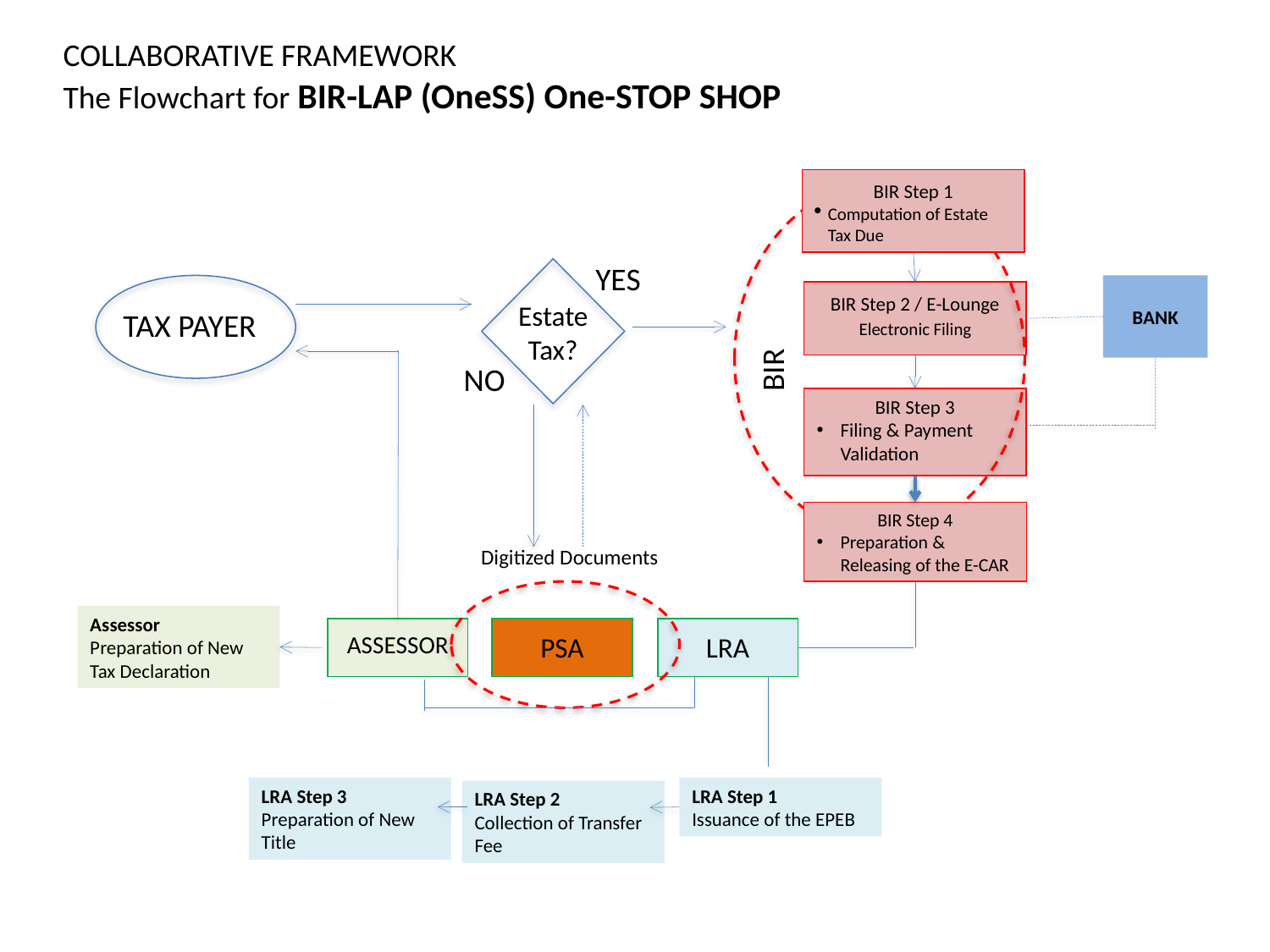

COLLABORATIVE FRAMEWORK
The Flowchart for BIR-LAP (OneSS) One-STOP SHOP
BIR Step 1
Computation of Estate Tax Due

YES

BANK

BIR Step 2 / E-Lounge
Electronic Filing
Estate Tax?
TAX PAYER
BIR
NO
BIR Step 3
Filing & Payment Validation
BIR Step 4
Preparation & Releasing of the E-CAR
Digitized Documents

Assessor
Preparation of New Tax Declaration
ASSESSOR
LRA
PSA
LRA Step 3
Preparation of New Title
LRA Step 1
Issuance of the EPEB
LRA Step 2
Collection of Transfer Fee